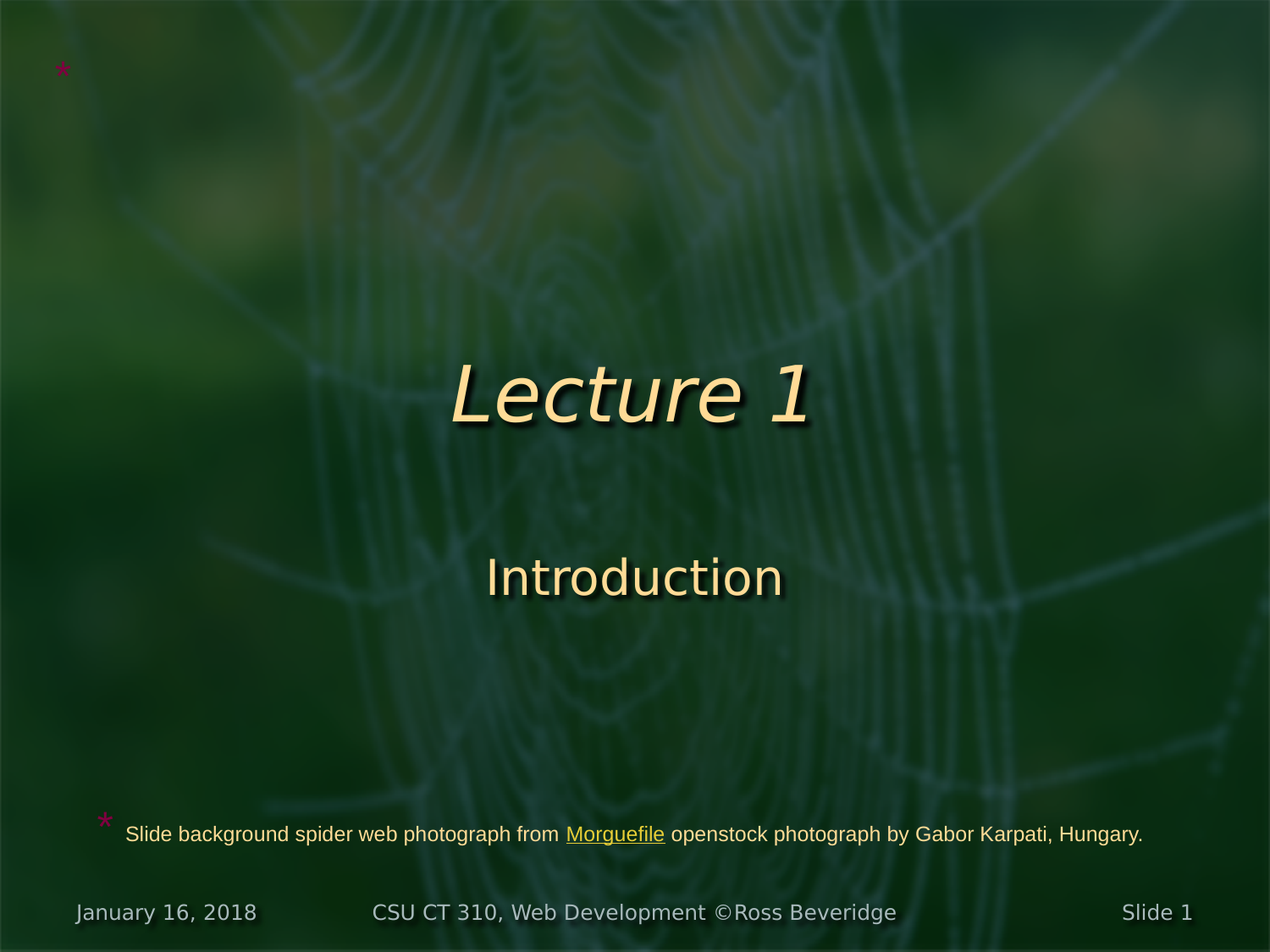

*
# Lecture 1
Introduction
* Slide background spider web photograph from Morguefile openstock photograph by Gabor Karpati, Hungary.
January 16, 2018
CSU CT 310, Web Development ©Ross Beveridge
Slide 1